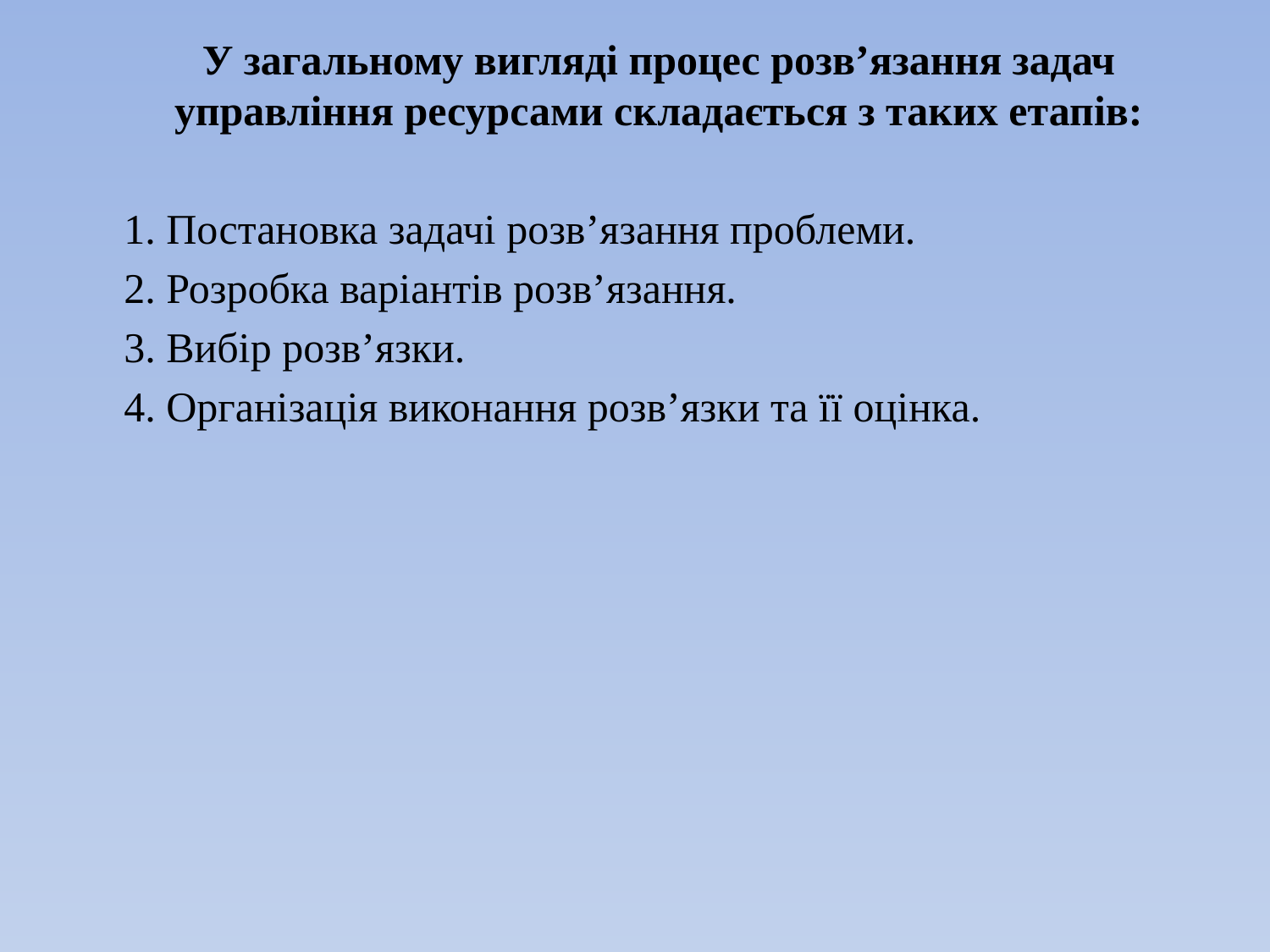

У загальному вигляді процес розв’язання задач управління ресурсами складається з таких етапів:

1. Постановка задачі розв’язання проблеми.
2. Розробка варіантів розв’язання.
3. Вибір розв’язки.
4. Організація виконання розв’язки та її оцінка.